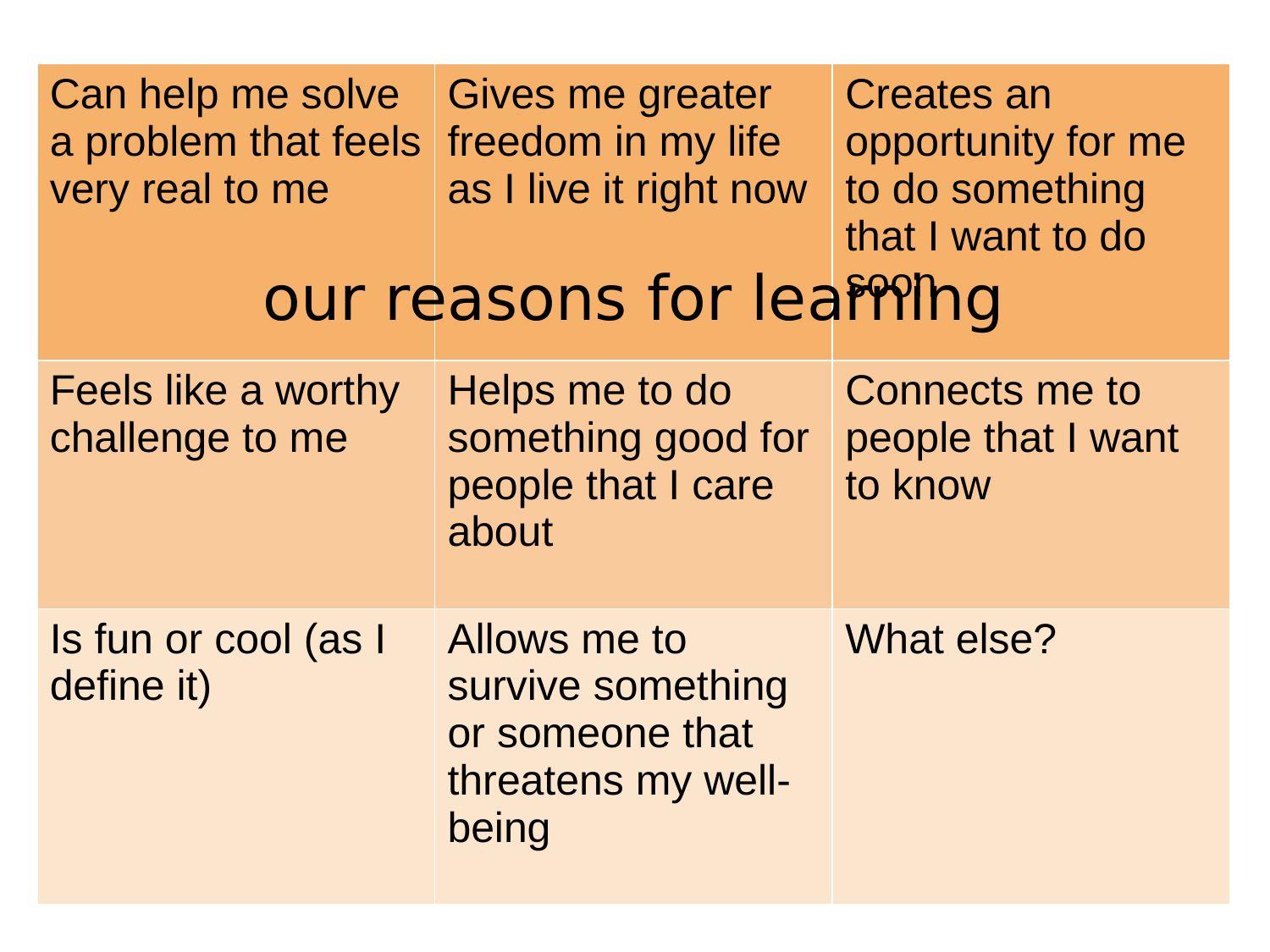

| No headers; cells contain reasons for learning |  |  |
| --- | --- | --- |
| Can help me solve a problem that feels very real to me | Gives me greater freedom in my life as I live it right now | Creates an opportunity for me to do something that I want to do soon |
| Feels like a worthy challenge to me | Helps me to do something good for people that I care about | Connects me to people that I want to know |
| Is fun or cool (as I define it) | Allows me to survive something or someone that threatens my well-being | What else? |
# our reasons for learning